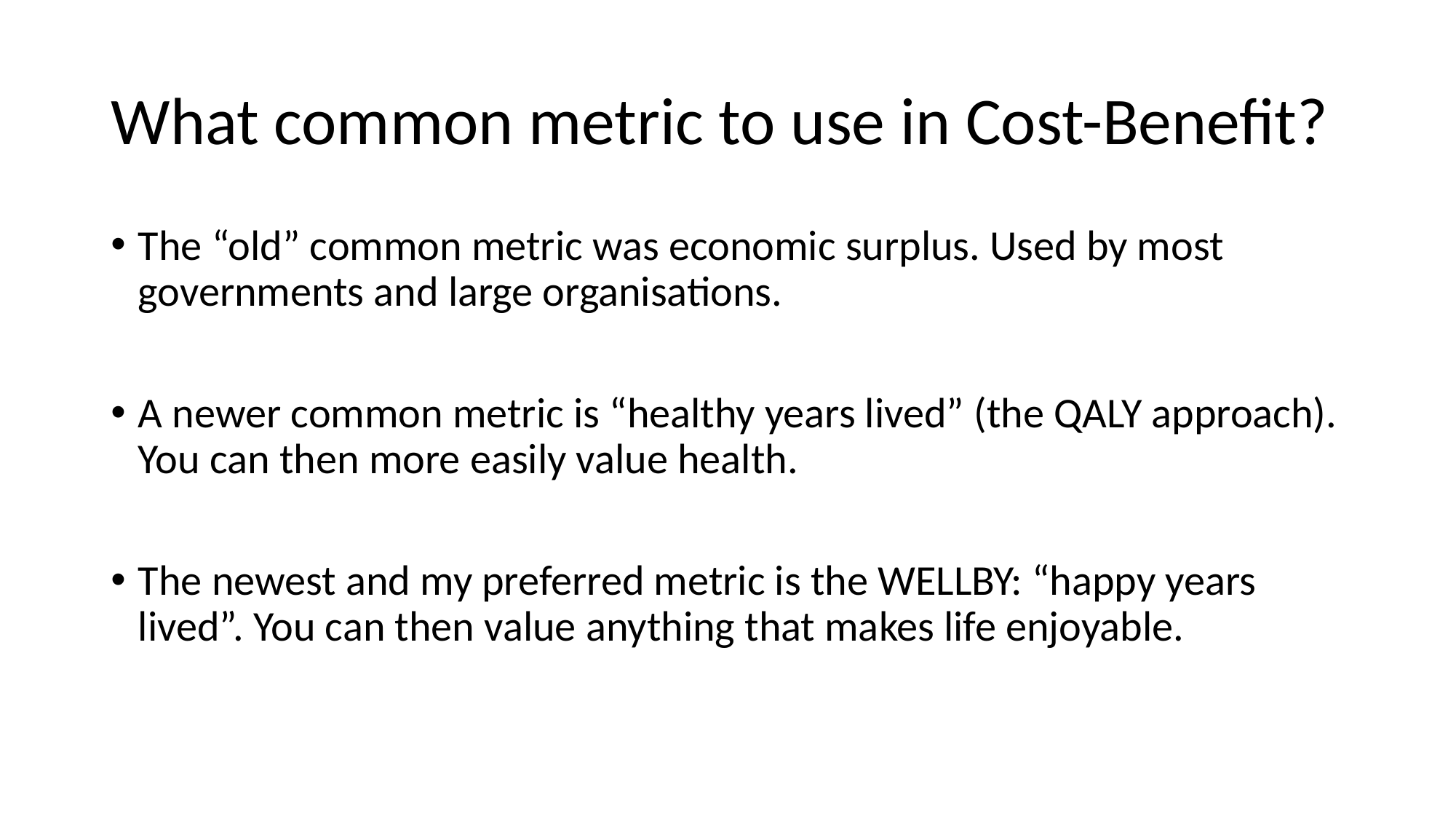

# What common metric to use in Cost-Benefit?
The “old” common metric was economic surplus. Used by most governments and large organisations.

A newer common metric is “healthy years lived” (the QALY approach). You can then more easily value health.

The newest and my preferred metric is the WELLBY: “happy years lived”. You can then value anything that makes life enjoyable.